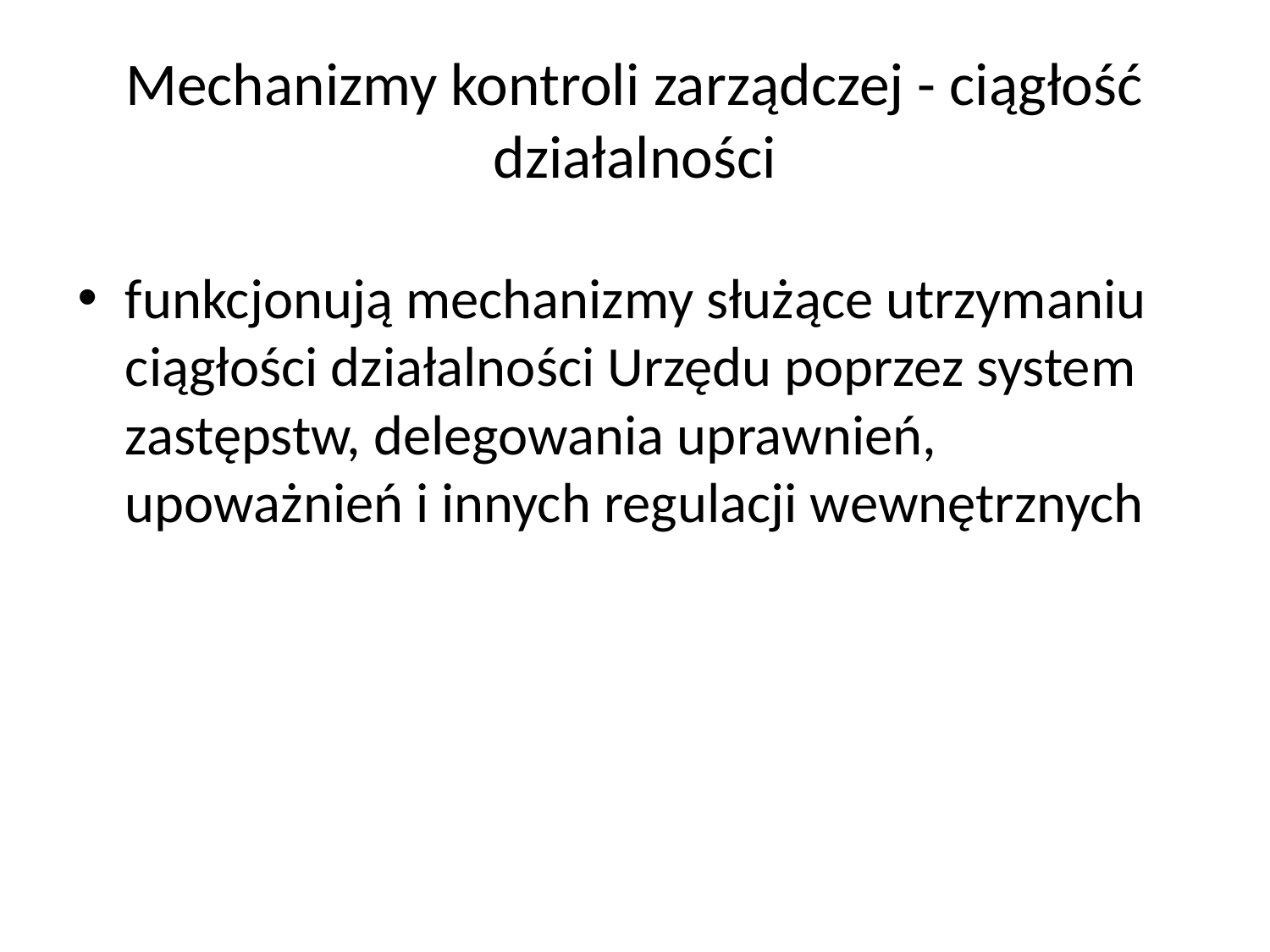

# Mechanizmy kontroli zarządczej - ciągłość działalności
funkcjonują mechanizmy służące utrzymaniu ciągłości działalności Urzędu poprzez system zastępstw, delegowania uprawnień, upoważnień i innych regulacji wewnętrznych